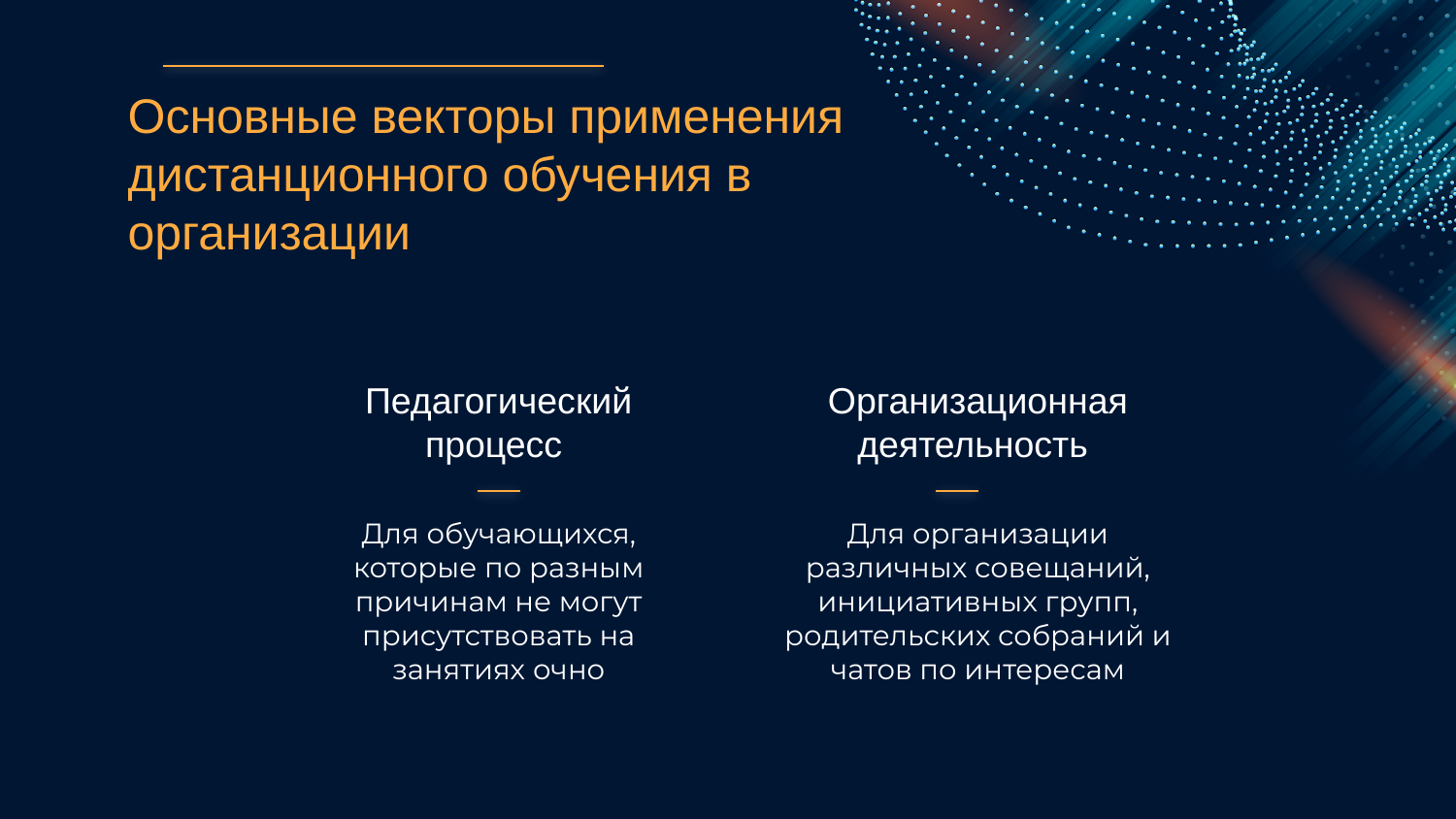

Основные векторы применения дистанционного обучения в организации
# Педагогический процесс
Организационная деятельность
Для обучающихся, которые по разным причинам не могут присутствовать на занятиях очно
Для организации различных совещаний, инициативных групп, родительских собраний и чатов по интересам